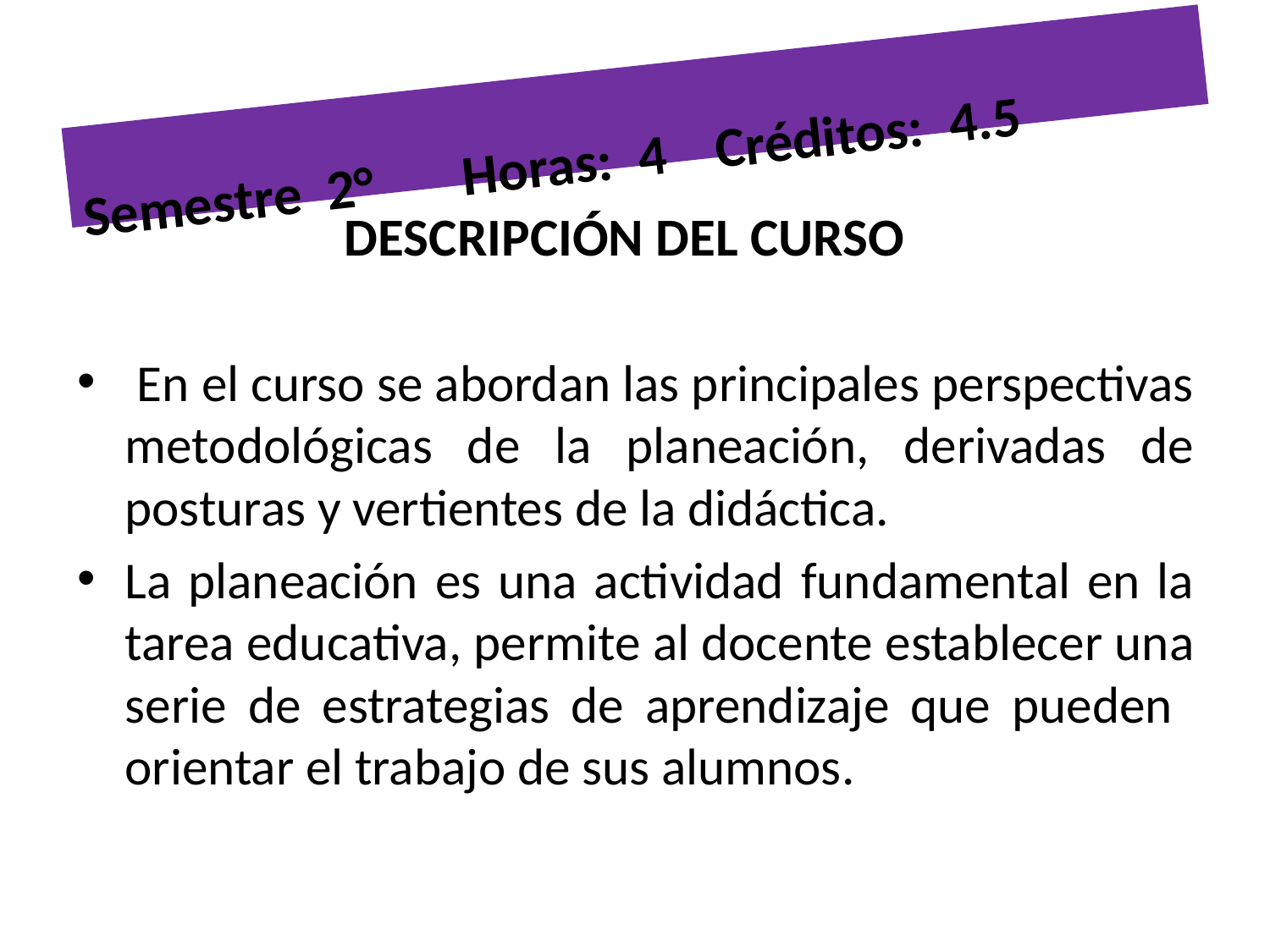

# Semestre  2°	Horas:  4 	Créditos:  4.5

DESCRIPCIÓN DEL CURSO

 En el curso se abordan las principales perspectivas metodológicas de la planeación, derivadas de posturas y vertientes de la didáctica.
La planeación es una actividad fundamental en la tarea educativa, permite al docente establecer una serie de estrategias de aprendizaje que pueden  orientar el trabajo de sus alumnos.